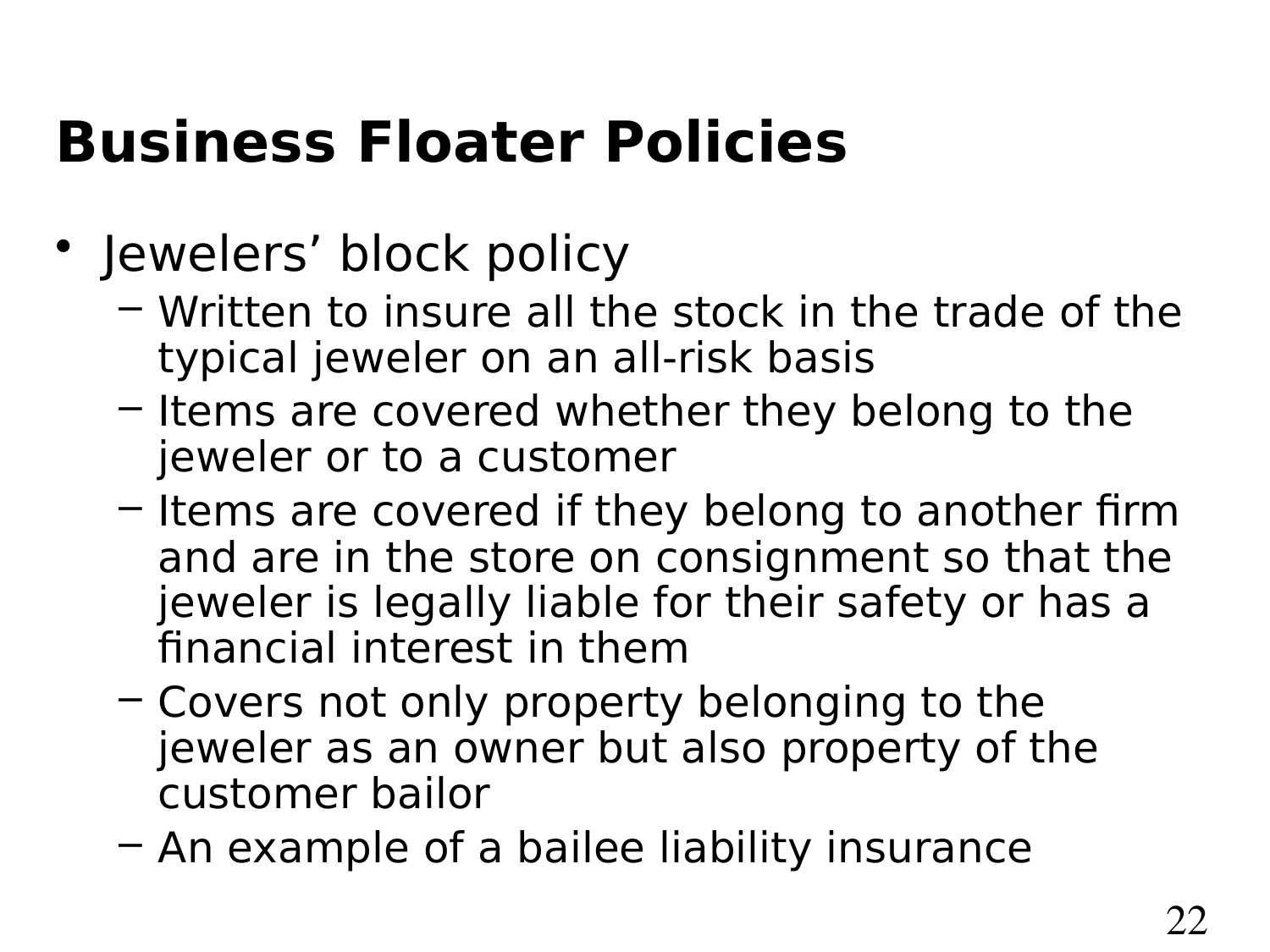

# Business Floater Policies
Jewelers’ block policy
Written to insure all the stock in the trade of the typical jeweler on an all-risk basis
Items are covered whether they belong to the jeweler or to a customer
Items are covered if they belong to another firm and are in the store on consignment so that the jeweler is legally liable for their safety or has a financial interest in them
Covers not only property belonging to the jeweler as an owner but also property of the customer bailor
An example of a bailee liability insurance

22